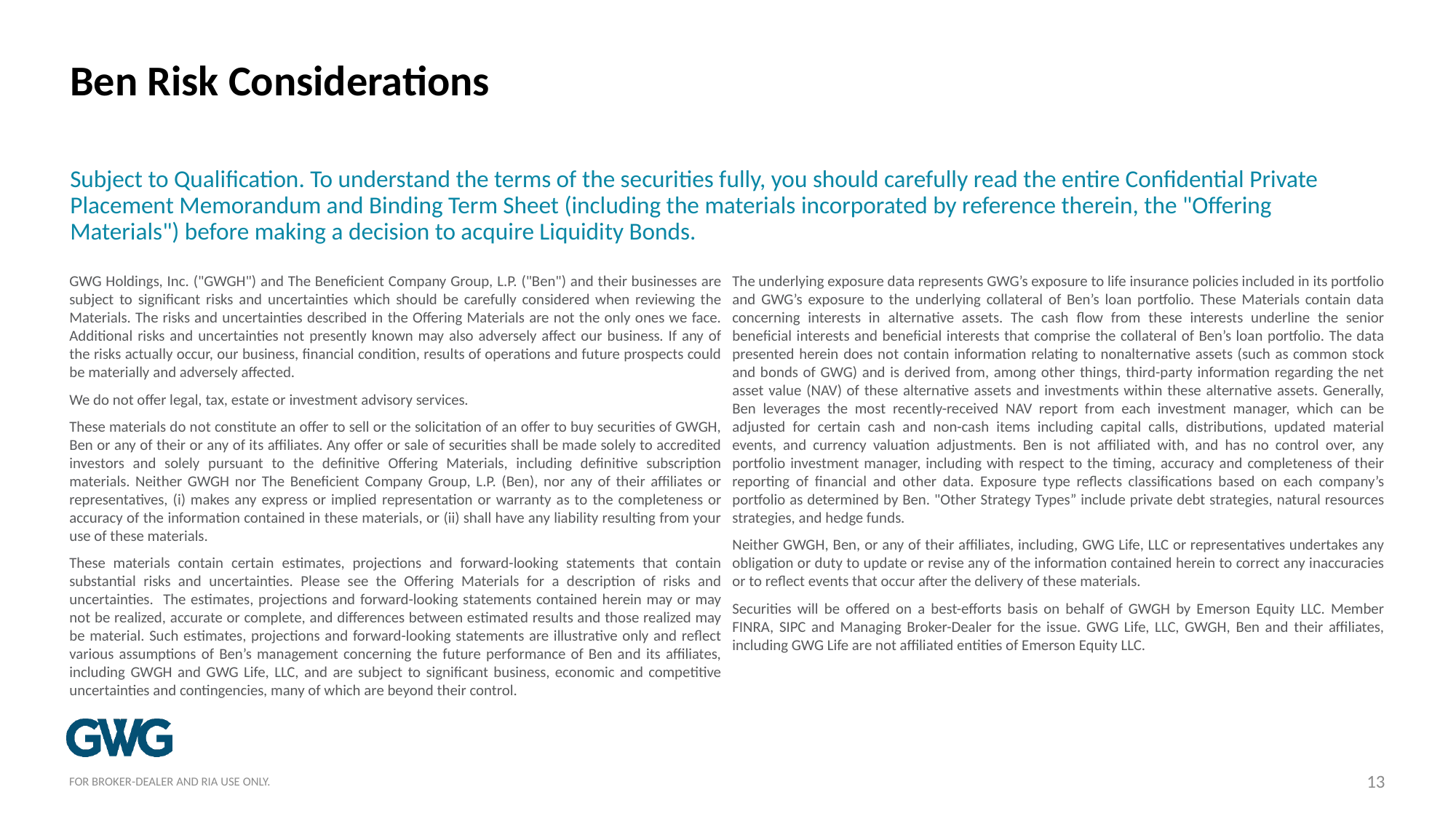

# Ben Risk Considerations
Subject to Qualification. To understand the terms of the securities fully, you should carefully read the entire Confidential Private Placement Memorandum and Binding Term Sheet (including the materials incorporated by reference therein, the "Offering Materials") before making a decision to acquire Liquidity Bonds.
GWG Holdings, Inc. ("GWGH") and The Beneficient Company Group, L.P. ("Ben") and their businesses are subject to significant risks and uncertainties which should be carefully considered when reviewing the Materials. The risks and uncertainties described in the Offering Materials are not the only ones we face. Additional risks and uncertainties not presently known may also adversely affect our business. If any of the risks actually occur, our business, financial condition, results of operations and future prospects could be materially and adversely affected.
We do not offer legal, tax, estate or investment advisory services.
These materials do not constitute an offer to sell or the solicitation of an offer to buy securities of GWGH, Ben or any of their or any of its affiliates. Any offer or sale of securities shall be made solely to accredited investors and solely pursuant to the definitive Offering Materials, including definitive subscription materials. Neither GWGH nor The Beneficient Company Group, L.P. (Ben), nor any of their affiliates or representatives, (i) makes any express or implied representation or warranty as to the completeness or accuracy of the information contained in these materials, or (ii) shall have any liability resulting from your use of these materials.
These materials contain certain estimates, projections and forward-looking statements that contain substantial risks and uncertainties. Please see the Offering Materials for a description of risks and uncertainties.  The estimates, projections and forward-looking statements contained herein may or may not be realized, accurate or complete, and differences between estimated results and those realized may be material. Such estimates, projections and forward-looking statements are illustrative only and reflect various assumptions of Ben’s management concerning the future performance of Ben and its affiliates, including GWGH and GWG Life, LLC, and are subject to significant business, economic and competitive uncertainties and contingencies, many of which are beyond their control.
The underlying exposure data represents GWG’s exposure to life insurance policies included in its portfolio and GWG’s exposure to the underlying collateral of Ben’s loan portfolio. These Materials contain data concerning interests in alternative assets. The cash flow from these interests underline the senior beneficial interests and beneficial interests that comprise the collateral of Ben’s loan portfolio. The data presented herein does not contain information relating to nonalternative assets (such as common stock and bonds of GWG) and is derived from, among other things, third-party information regarding the net asset value (NAV) of these alternative assets and investments within these alternative assets. Generally, Ben leverages the most recently-received NAV report from each investment manager, which can be adjusted for certain cash and non-cash items including capital calls, distributions, updated material events, and currency valuation adjustments. Ben is not affiliated with, and has no control over, any portfolio investment manager, including with respect to the timing, accuracy and completeness of their reporting of financial and other data. Exposure type reflects classifications based on each company’s portfolio as determined by Ben. "Other Strategy Types” include private debt strategies, natural resources strategies, and hedge funds.
Neither GWGH, Ben, or any of their affiliates, including, GWG Life, LLC or representatives undertakes any obligation or duty to update or revise any of the information contained herein to correct any inaccuracies or to reflect events that occur after the delivery of these materials.
Securities will be offered on a best-efforts basis on behalf of GWGH by Emerson Equity LLC. Member FINRA, SIPC and Managing Broker-Dealer for the issue. GWG Life, LLC, GWGH, Ben and their affiliates, including GWG Life are not affiliated entities of Emerson Equity LLC.
FOR BROKER-DEALER AND RIA USE ONLY.
13